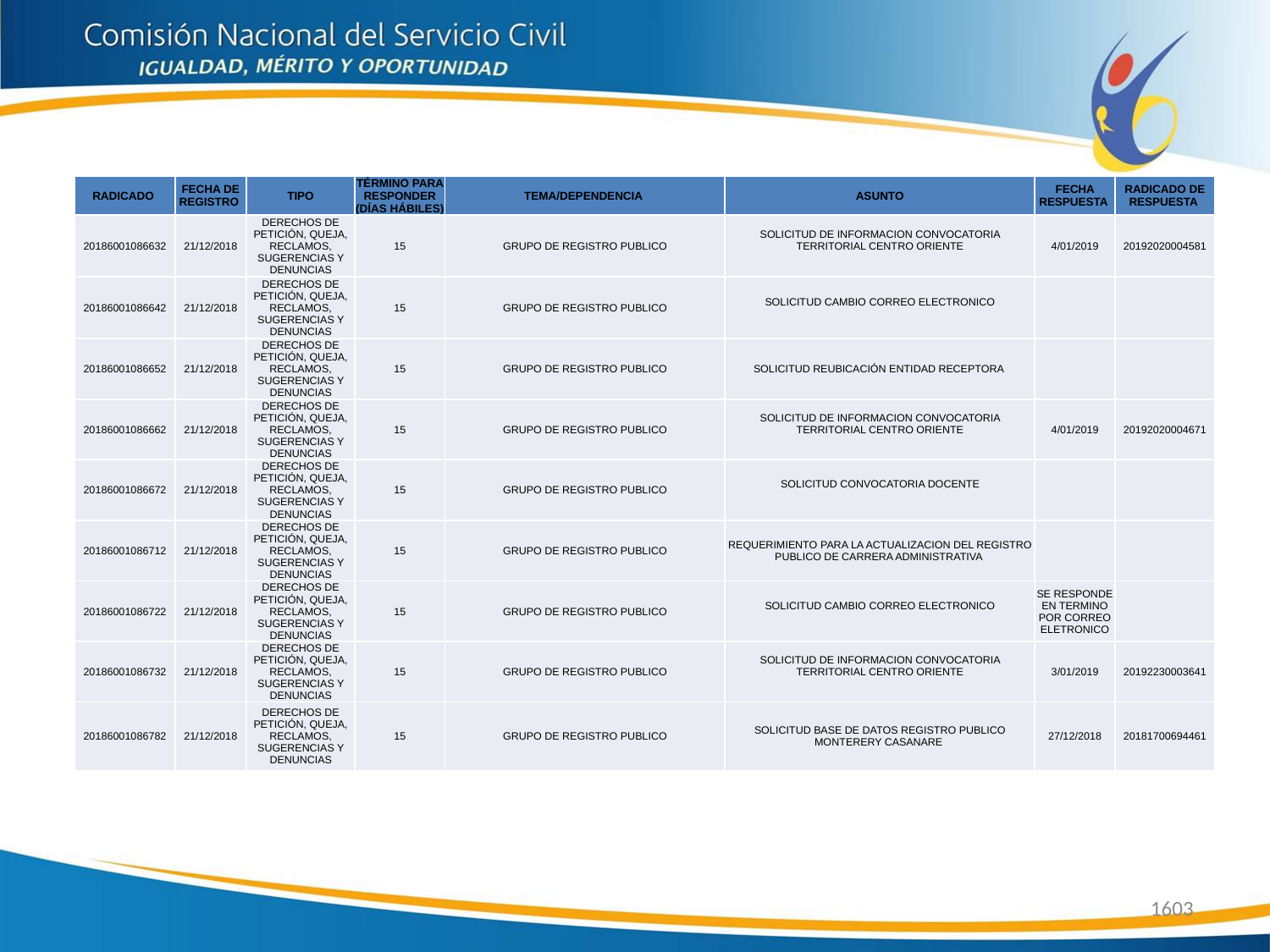

| RADICADO | FECHA DE REGISTRO | TIPO | TÉRMINO PARA RESPONDER (DÍAS HÁBILES) | TEMA/DEPENDENCIA | ASUNTO | FECHA RESPUESTA | RADICADO DE RESPUESTA |
| --- | --- | --- | --- | --- | --- | --- | --- |
| 20186001086632 | 21/12/2018 | DERECHOS DE PETICIÓN, QUEJA, RECLAMOS, SUGERENCIAS Y DENUNCIAS | 15 | GRUPO DE REGISTRO PUBLICO | SOLICITUD DE INFORMACION CONVOCATORIA TERRITORIAL CENTRO ORIENTE | 4/01/2019 | 20192020004581 |
| 20186001086642 | 21/12/2018 | DERECHOS DE PETICIÓN, QUEJA, RECLAMOS, SUGERENCIAS Y DENUNCIAS | 15 | GRUPO DE REGISTRO PUBLICO | SOLICITUD CAMBIO CORREO ELECTRONICO |  |  |
| 20186001086652 | 21/12/2018 | DERECHOS DE PETICIÓN, QUEJA, RECLAMOS, SUGERENCIAS Y DENUNCIAS | 15 | GRUPO DE REGISTRO PUBLICO | SOLICITUD REUBICACIÓN ENTIDAD RECEPTORA |  |  |
| 20186001086662 | 21/12/2018 | DERECHOS DE PETICIÓN, QUEJA, RECLAMOS, SUGERENCIAS Y DENUNCIAS | 15 | GRUPO DE REGISTRO PUBLICO | SOLICITUD DE INFORMACION CONVOCATORIA TERRITORIAL CENTRO ORIENTE | 4/01/2019 | 20192020004671 |
| 20186001086672 | 21/12/2018 | DERECHOS DE PETICIÓN, QUEJA, RECLAMOS, SUGERENCIAS Y DENUNCIAS | 15 | GRUPO DE REGISTRO PUBLICO | SOLICITUD CONVOCATORIA DOCENTE |  |  |
| 20186001086712 | 21/12/2018 | DERECHOS DE PETICIÓN, QUEJA, RECLAMOS, SUGERENCIAS Y DENUNCIAS | 15 | GRUPO DE REGISTRO PUBLICO | REQUERIMIENTO PARA LA ACTUALIZACION DEL REGISTRO PUBLICO DE CARRERA ADMINISTRATIVA |  |  |
| 20186001086722 | 21/12/2018 | DERECHOS DE PETICIÓN, QUEJA, RECLAMOS, SUGERENCIAS Y DENUNCIAS | 15 | GRUPO DE REGISTRO PUBLICO | SOLICITUD CAMBIO CORREO ELECTRONICO | SE RESPONDE EN TERMINO POR CORREO ELETRONICO |  |
| 20186001086732 | 21/12/2018 | DERECHOS DE PETICIÓN, QUEJA, RECLAMOS, SUGERENCIAS Y DENUNCIAS | 15 | GRUPO DE REGISTRO PUBLICO | SOLICITUD DE INFORMACION CONVOCATORIA TERRITORIAL CENTRO ORIENTE | 3/01/2019 | 20192230003641 |
| 20186001086782 | 21/12/2018 | DERECHOS DE PETICIÓN, QUEJA, RECLAMOS, SUGERENCIAS Y DENUNCIAS | 15 | GRUPO DE REGISTRO PUBLICO | SOLICITUD BASE DE DATOS REGISTRO PUBLICO MONTERERY CASANARE | 27/12/2018 | 20181700694461 |
1603